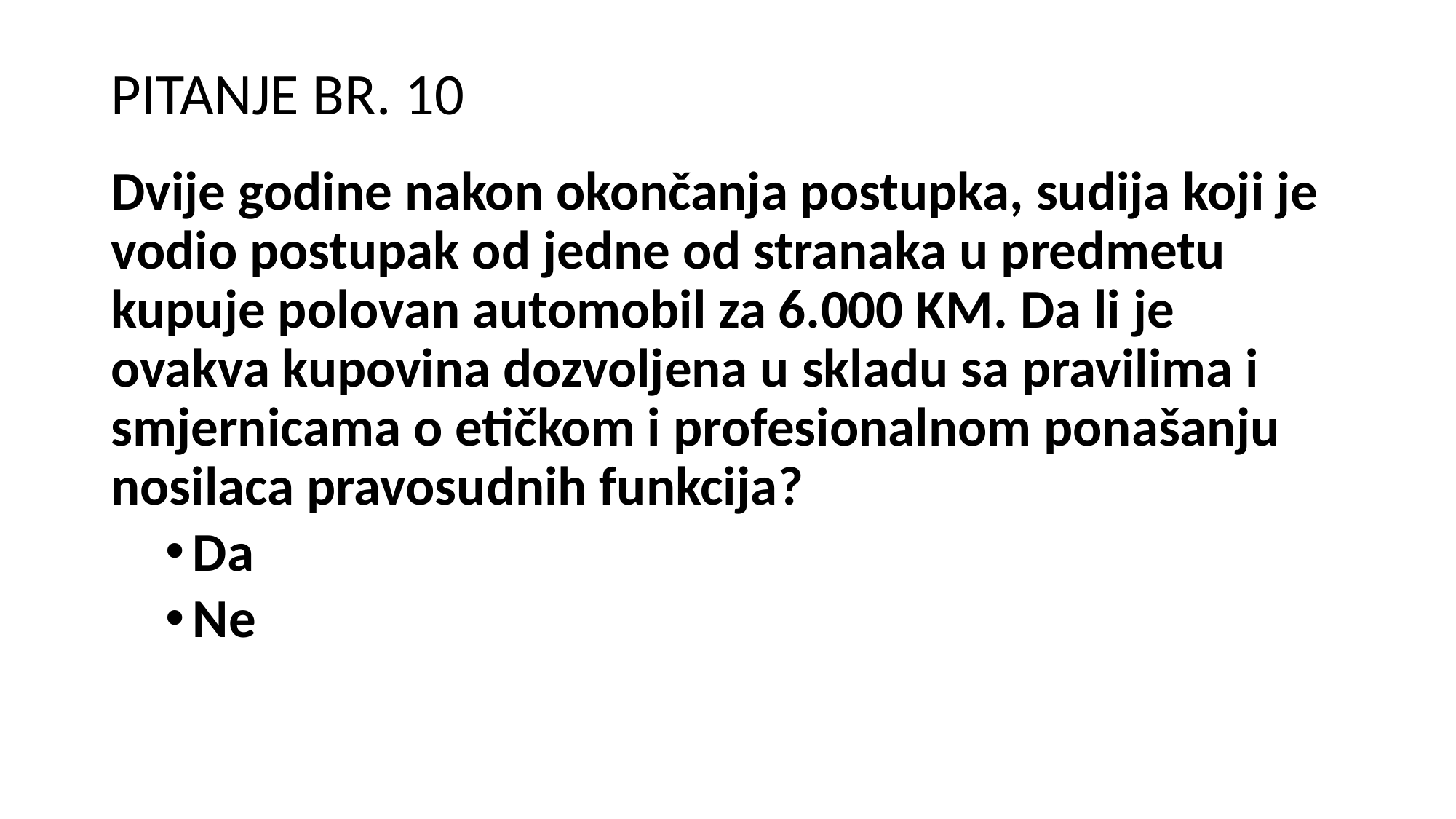

# PITANJE BR. 10
Dvije godine nakon okončanja postupka, sudija koji je vodio postupak od jedne od stranaka u predmetu kupuje polovan automobil za 6.000 KM. Da li je ovakva kupovina dozvoljena u skladu sa pravilima i smjernicama o etičkom i profesionalnom ponašanju nosilaca pravosudnih funkcija?
Da
Ne